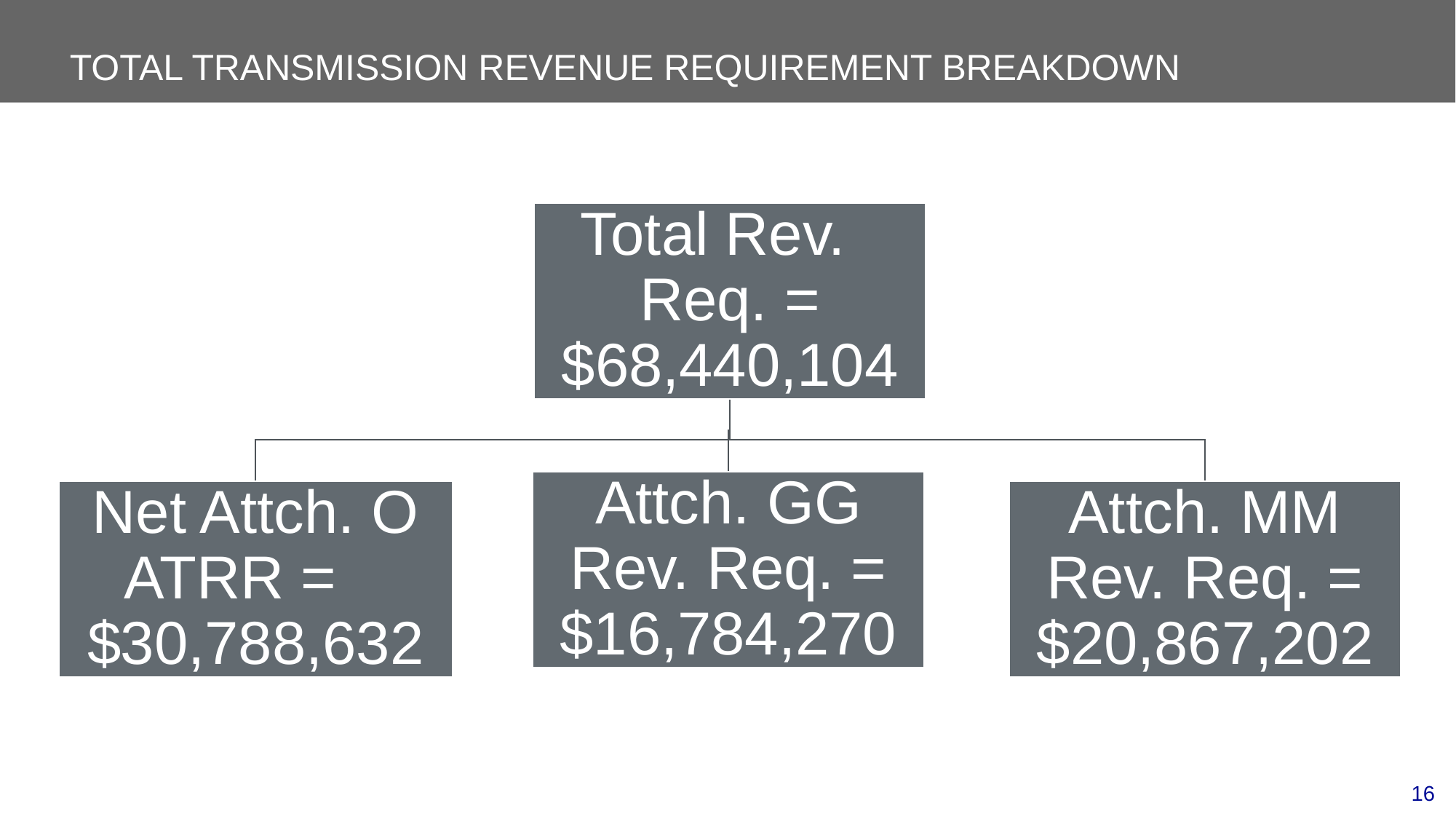

# Total transmission revenue requirement breakdown
Total Rev.   Req. = $68,440,104
Net Attch. O ATRR =    $30,788,632
Attch. GG Rev. Req. = $16,784,270
Attch. MM Rev. Req. = $20,867,202
16